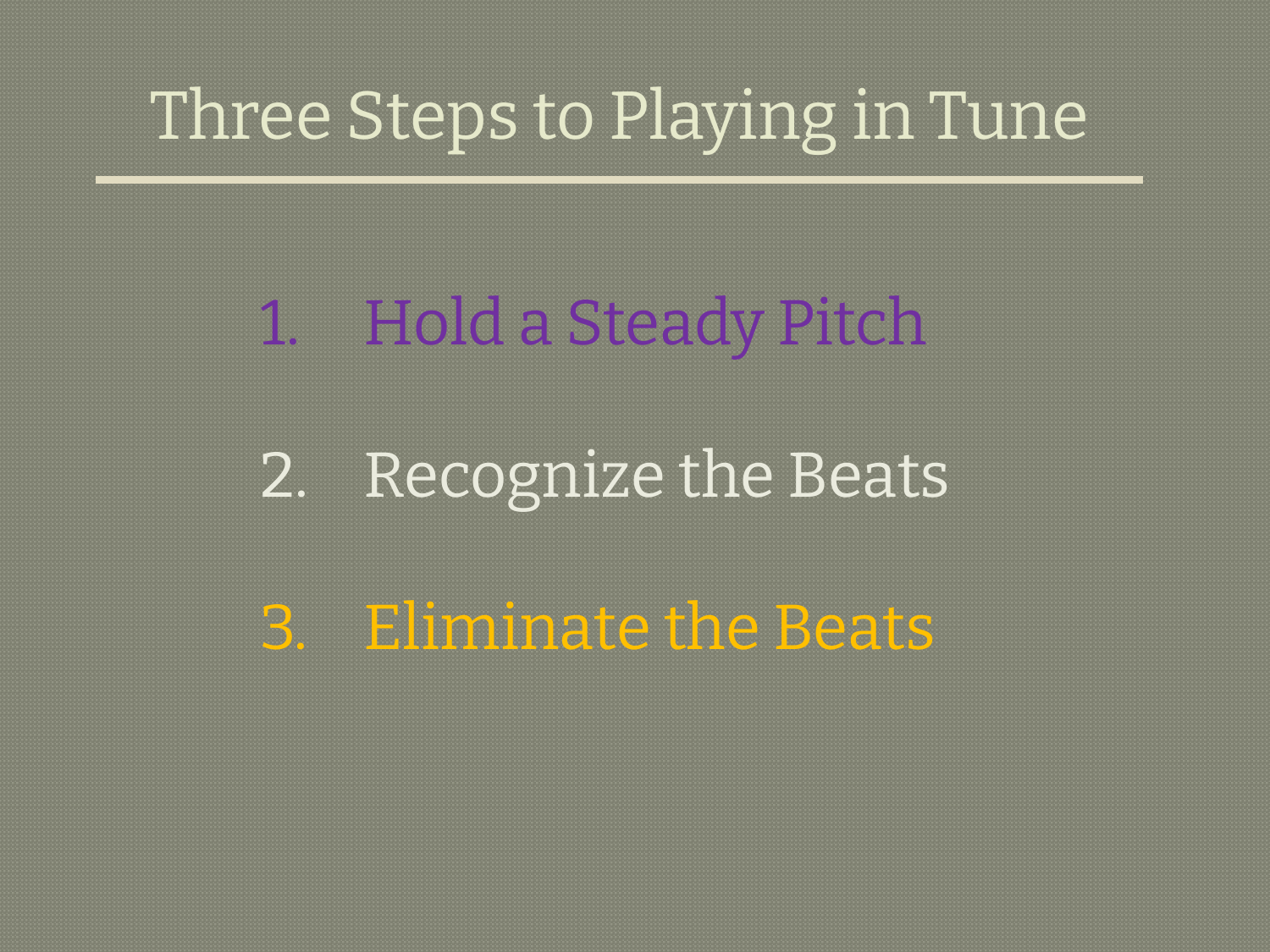

# Three Steps to Playing in Tune

Hold a Steady Pitch

Recognize the Beats

Eliminate the Beats